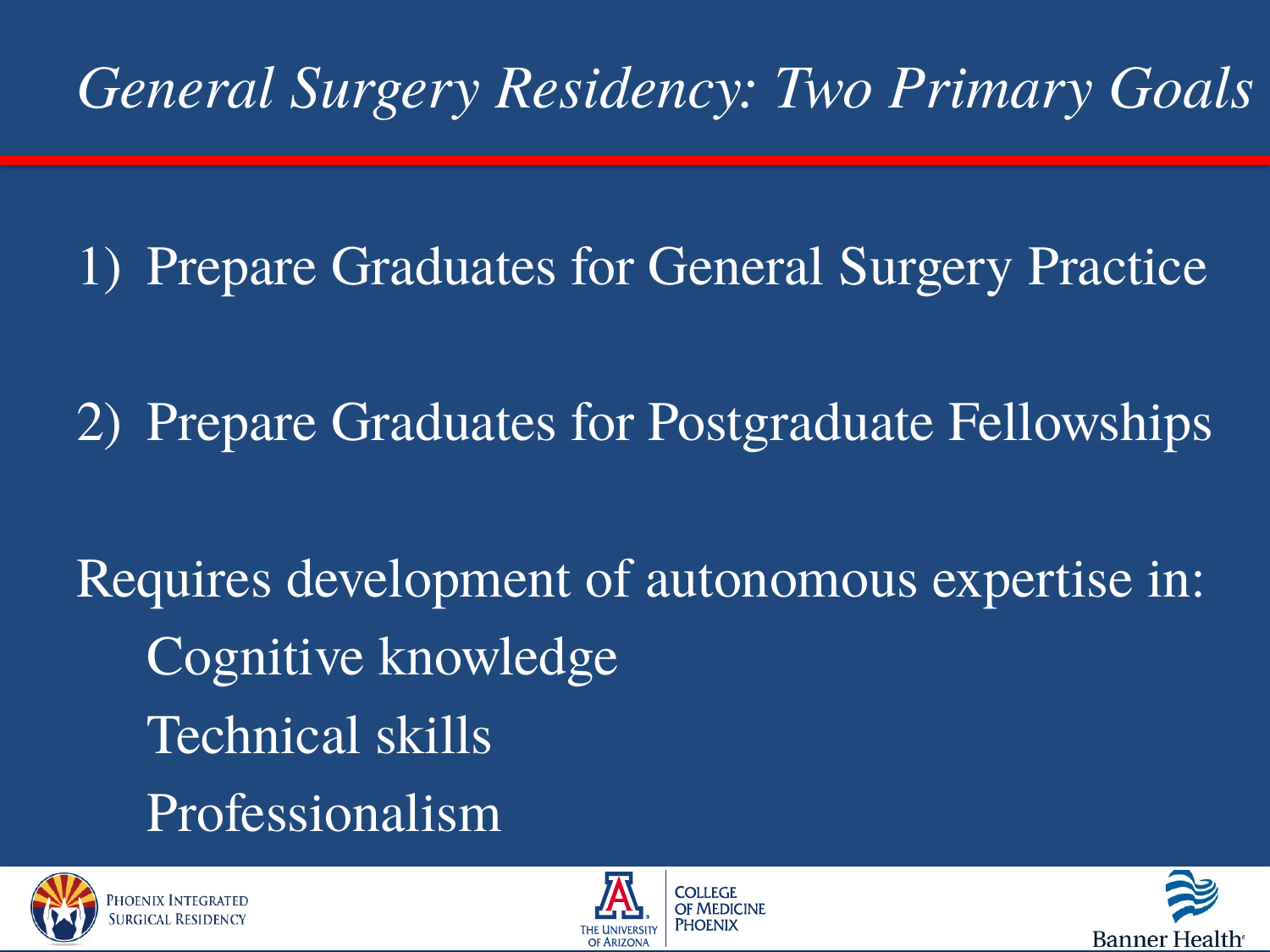

# General Surgery Residency: Two Primary Goals
Prepare Graduates for General Surgery Practice

Prepare Graduates for Postgraduate Fellowships

Requires development of autonomous expertise in:
	Cognitive knowledge
	Technical skills
	Professionalism